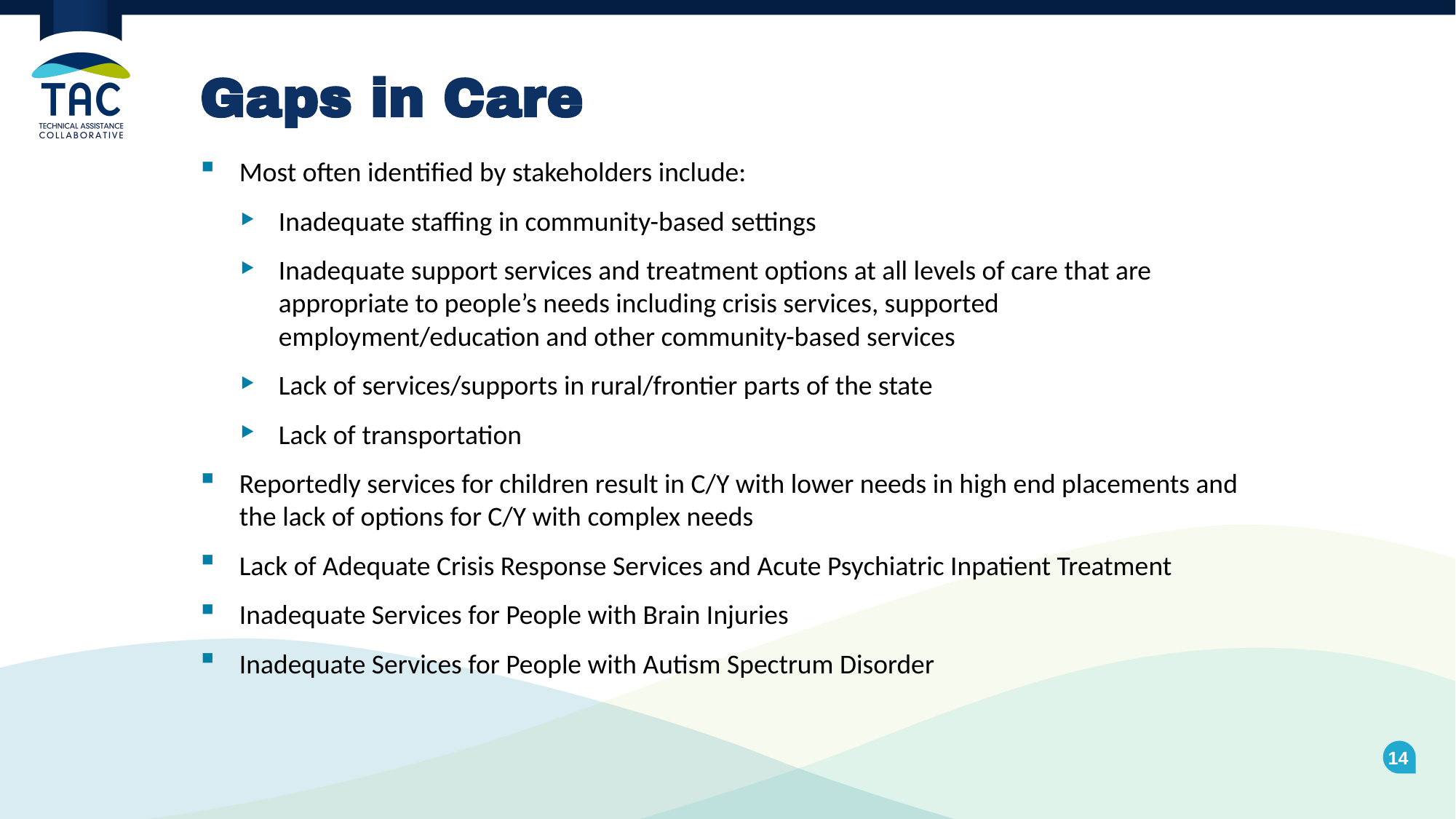

# Gaps in Care
Most often identified by stakeholders include:
Inadequate staffing in community-based settings
Inadequate support services and treatment options at all levels of care that are appropriate to people’s needs including crisis services, supported employment/education and other community-based services
Lack of services/supports in rural/frontier parts of the state
Lack of transportation
Reportedly services for children result in C/Y with lower needs in high end placements and the lack of options for C/Y with complex needs
Lack of Adequate Crisis Response Services and Acute Psychiatric Inpatient Treatment
Inadequate Services for People with Brain Injuries
Inadequate Services for People with Autism Spectrum Disorder
14